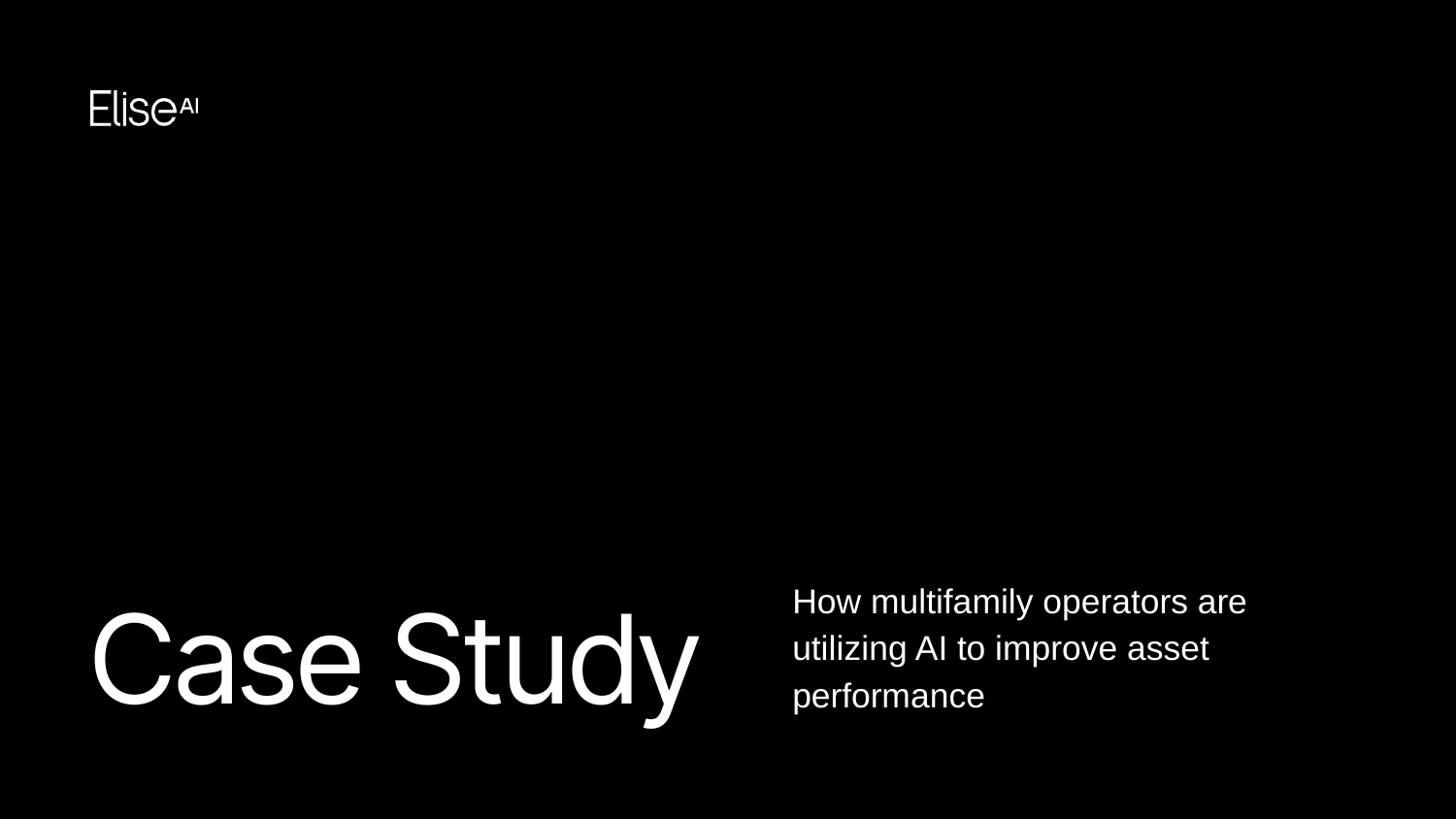

How multifamily operators are utilizing AI to improve asset performance
Case Study